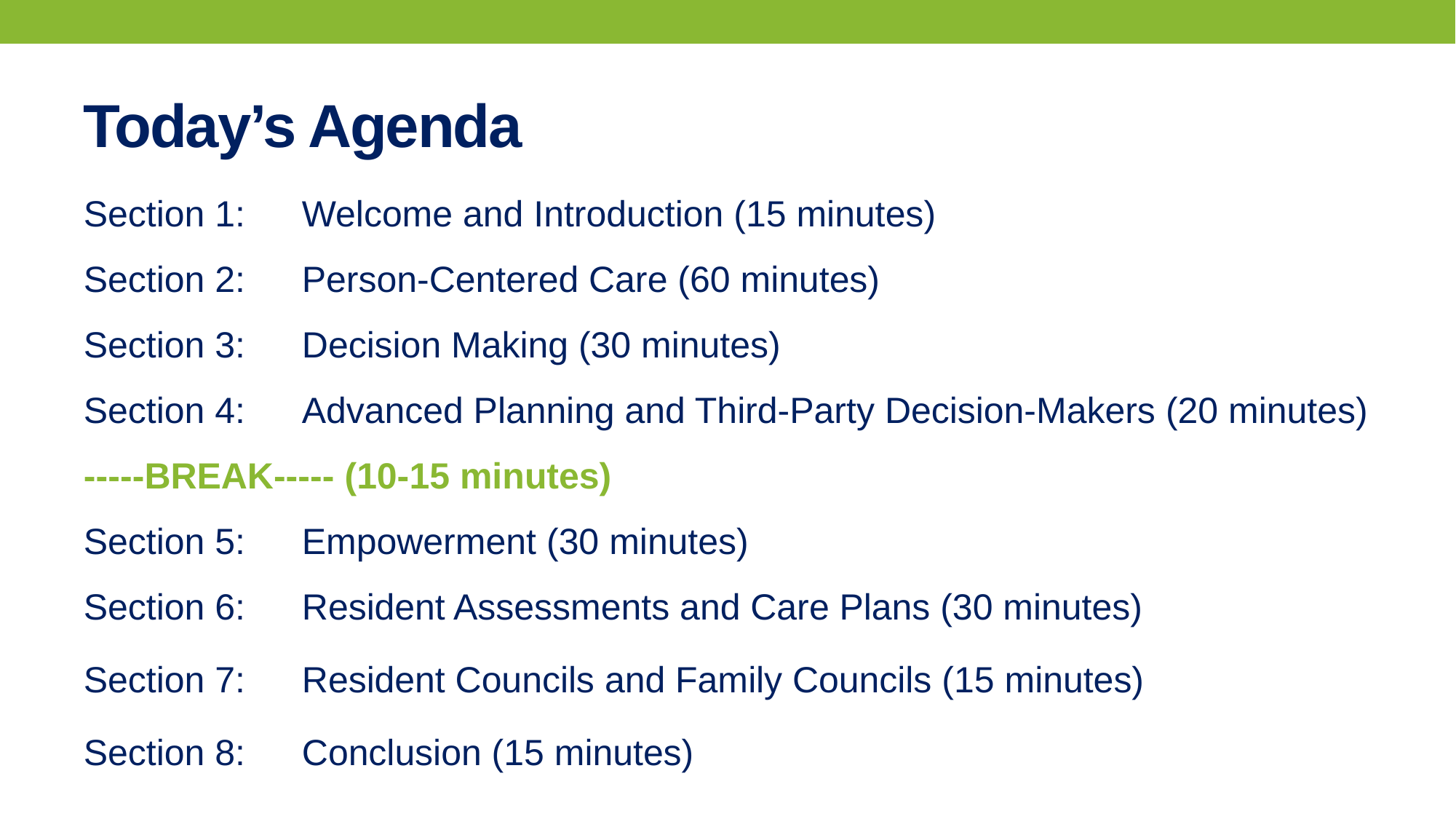

# Today’s Agenda
Section 1:	Welcome and Introduction (15 minutes)
Section 2:	Person-Centered Care (60 minutes)
Section 3:	Decision Making (30 minutes)
Section 4:	Advanced Planning and Third-Party Decision-Makers (20 minutes)
-----BREAK----- (10-15 minutes)
Section 5:	Empowerment (30 minutes)
Section 6:	Resident Assessments and Care Plans (30 minutes)
Section 7:	Resident Councils and Family Councils (15 minutes)
Section 8:	Conclusion (15 minutes)